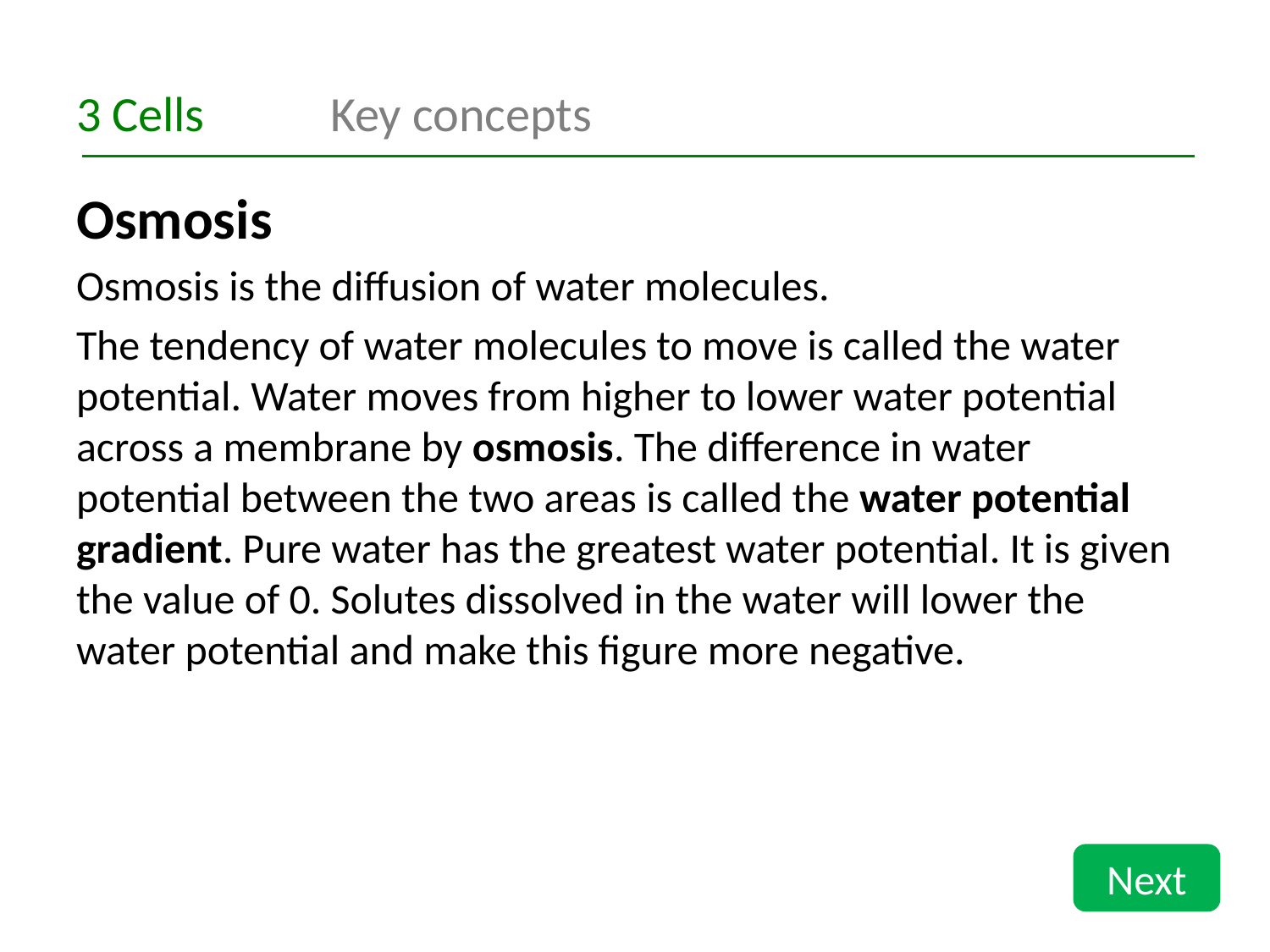

3 Cells	Key concepts
Osmosis
Osmosis is the diffusion of water molecules.
The tendency of water molecules to move is called the water potential. Water moves from higher to lower water potential across a membrane by osmosis. The difference in water potential between the two areas is called the water potential gradient. Pure water has the greatest water potential. It is given the value of 0. Solutes dissolved in the water will lower the water potential and make this figure more negative.

Next